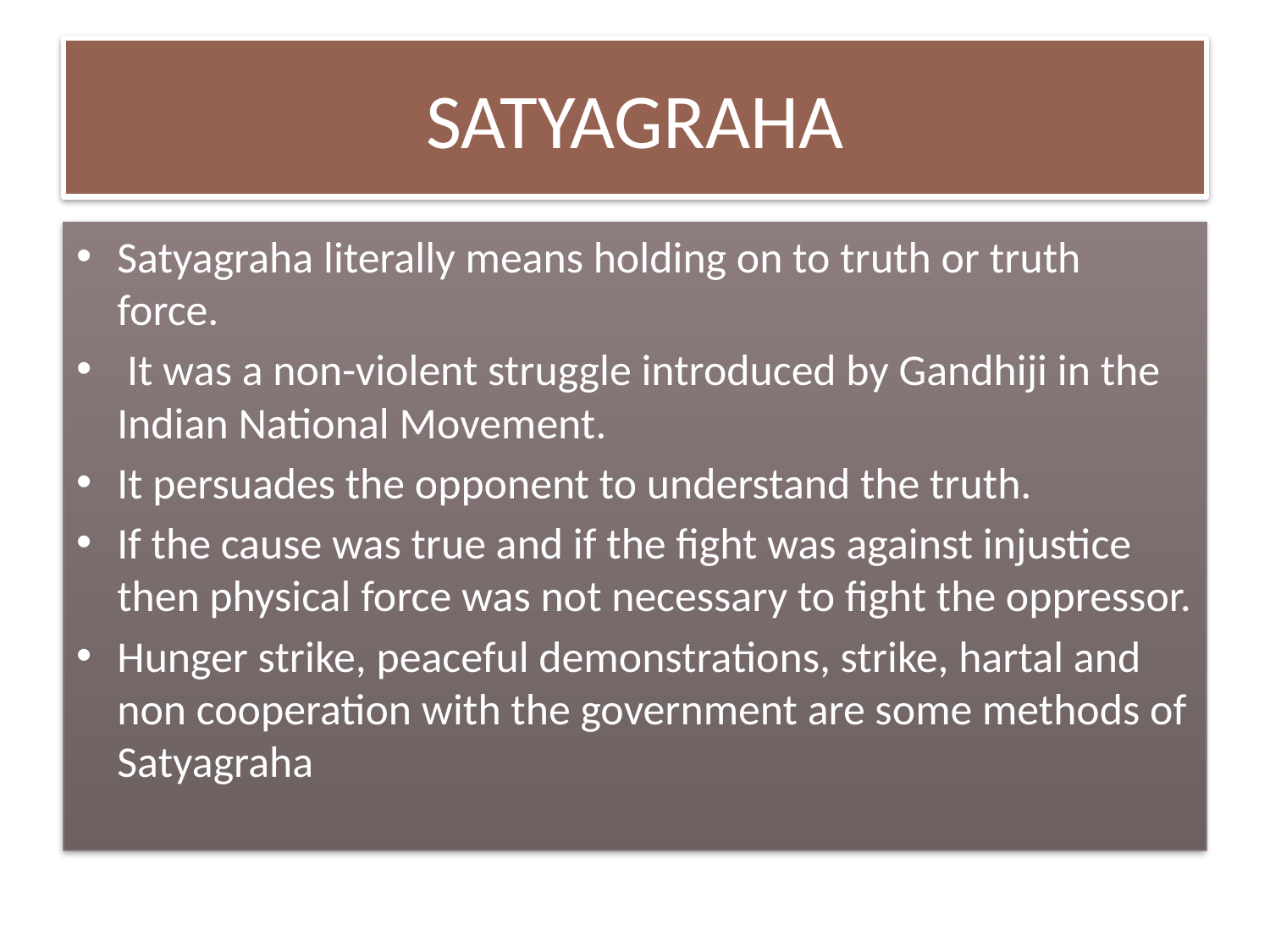

# SATYAGRAHA
Satyagraha literally means holding on to truth or truth force.
 It was a non-violent struggle introduced by Gandhiji in the Indian National Movement.
It persuades the opponent to understand the truth.
If the cause was true and if the fight was against injustice then physical force was not necessary to fight the oppressor.
Hunger strike, peaceful demonstrations, strike, hartal and non cooperation with the government are some methods of Satyagraha